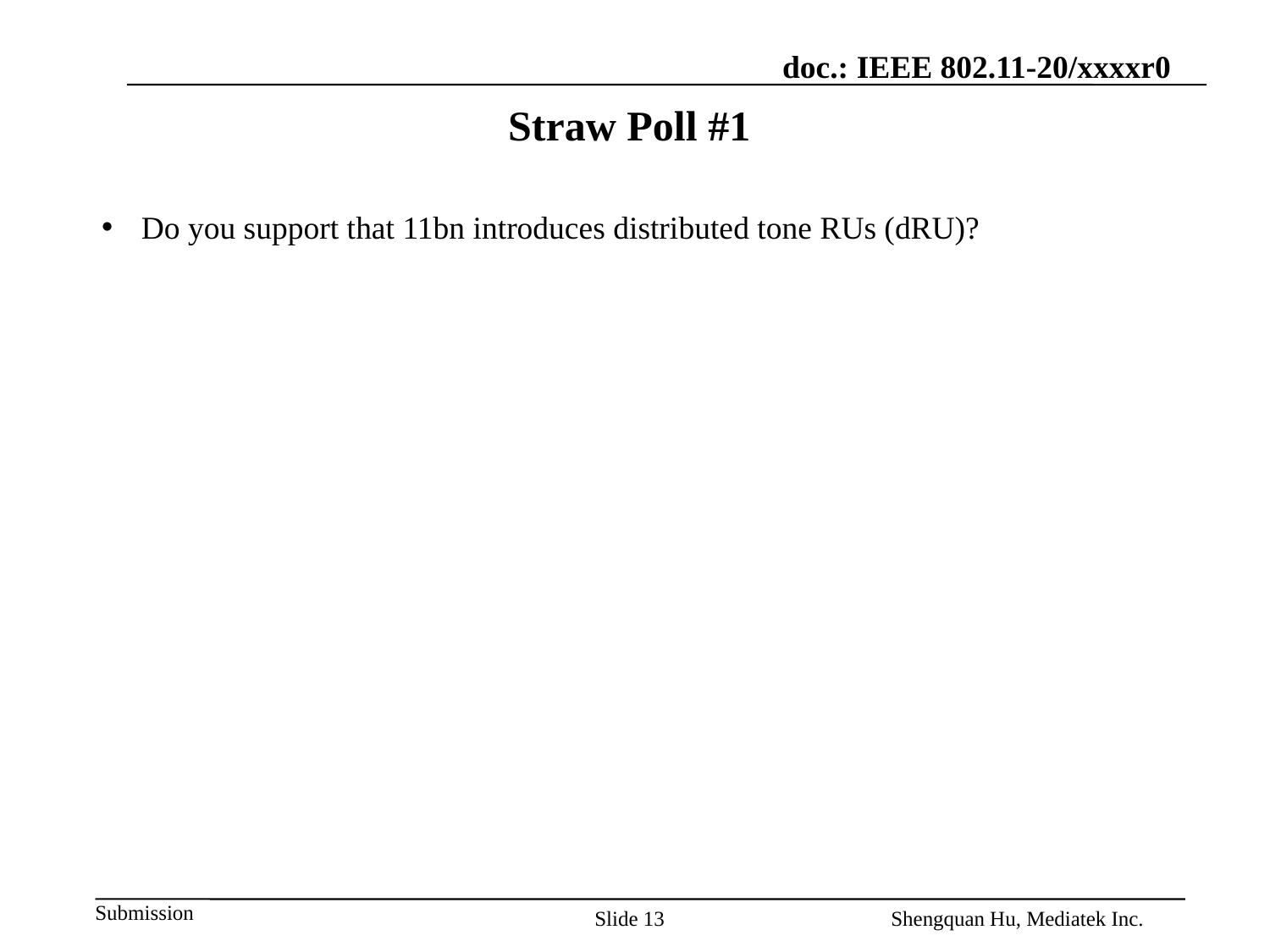

# Straw Poll #1
Do you support that 11bn introduces distributed tone RUs (dRU)?
Slide 13
Shengquan Hu, Mediatek Inc.